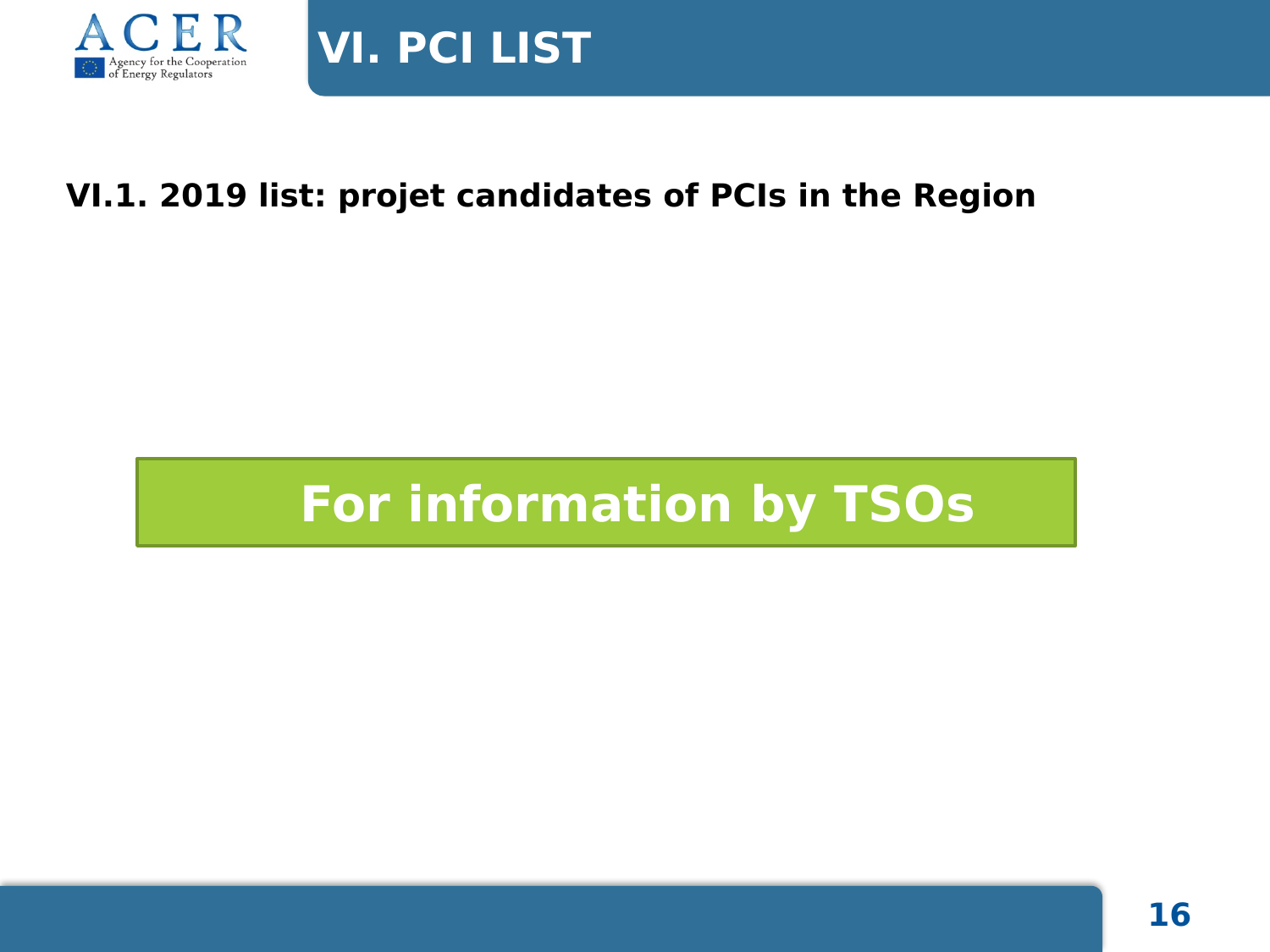

VI. PCI LIST

VI.1. 2019 list: projet candidates of PCIs in the Region

For information by TSOs